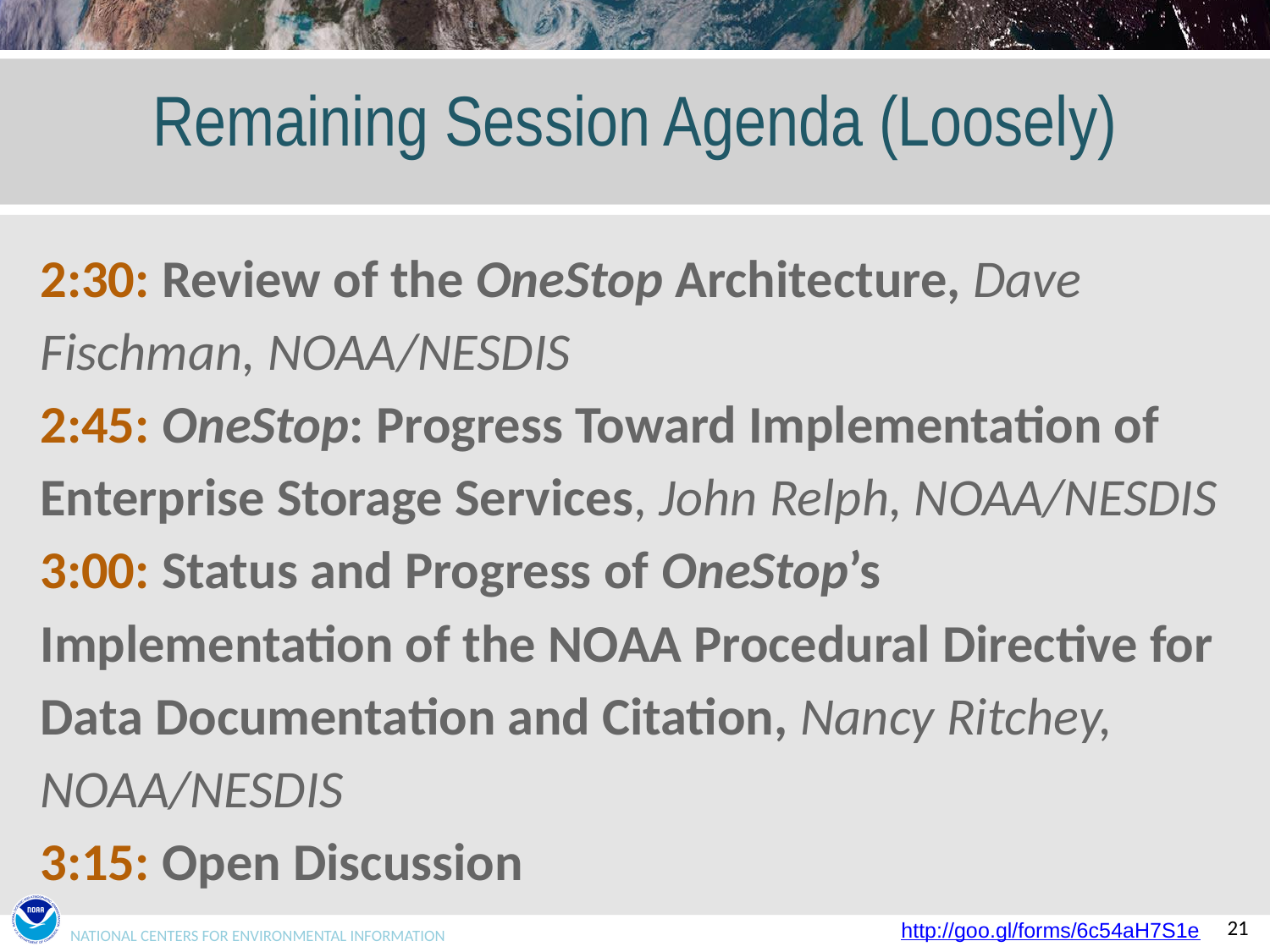

# Remaining Session Agenda (Loosely)
2:30: Review of the OneStop Architecture, Dave Fischman, NOAA/NESDIS
2:45: OneStop: Progress Toward Implementation of Enterprise Storage Services, John Relph, NOAA/NESDIS
3:00: Status and Progress of OneStop’s Implementation of the NOAA Procedural Directive for Data Documentation and Citation, Nancy Ritchey, NOAA/NESDIS
3:15: Open Discussion
http://goo.gl/forms/6c54aH7S1e